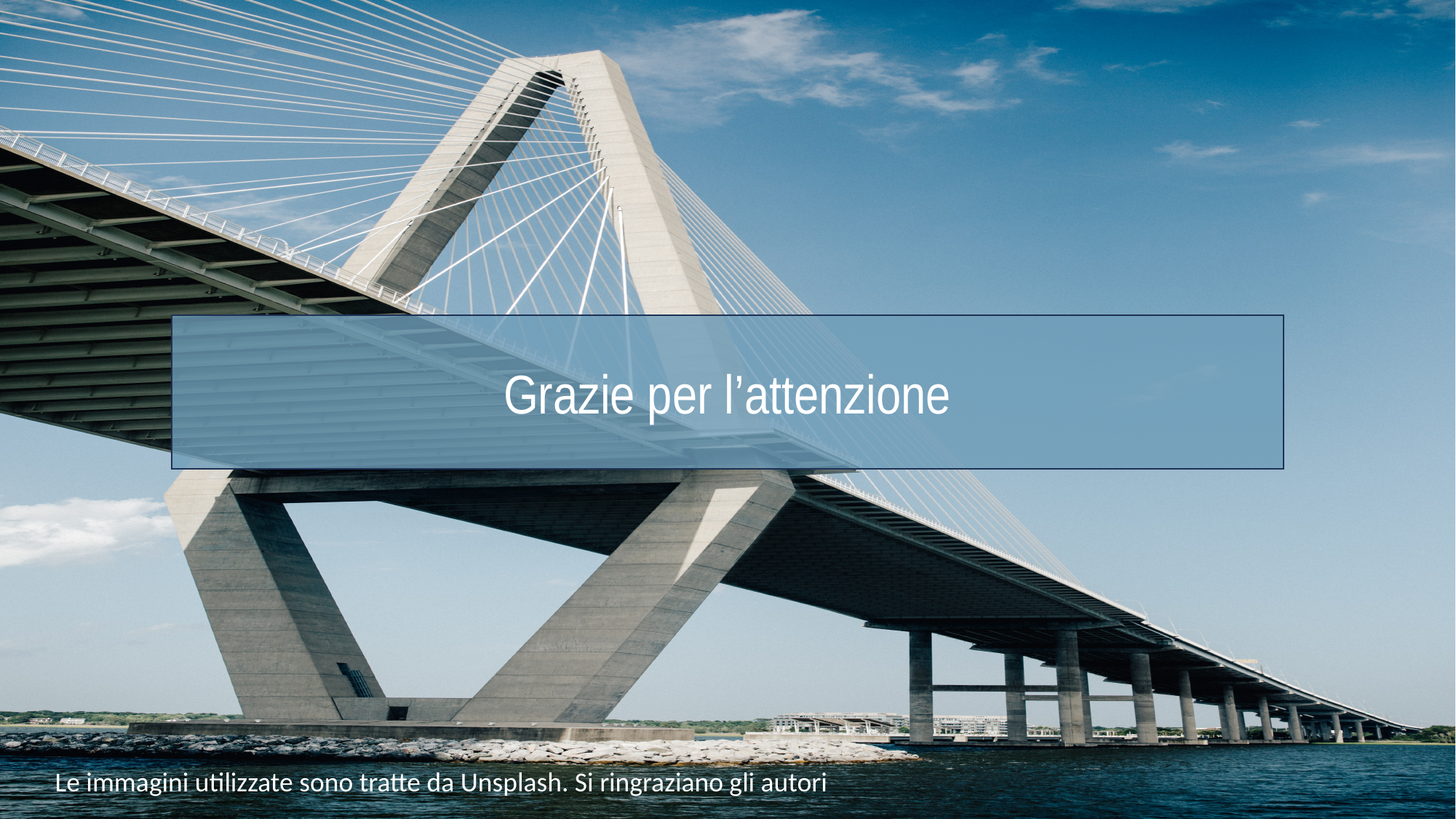

Grazie per l’attenzione
Le immagini utilizzate sono tratte da Unsplash. Si ringraziano gli autori